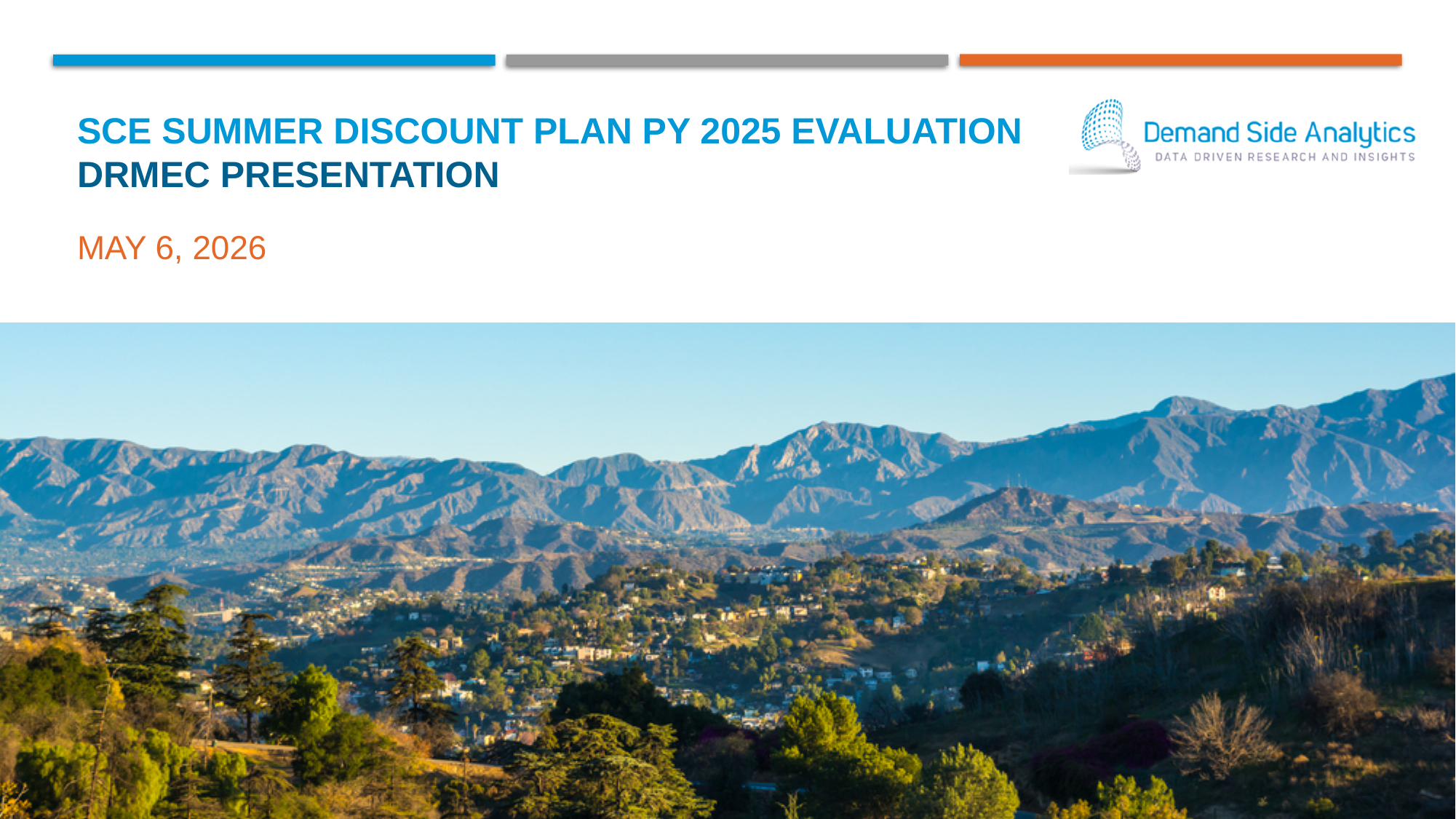

# SCE Summer Discount Plan PY 2025 Evaluation DRMEC Presentation
May 6, 2026